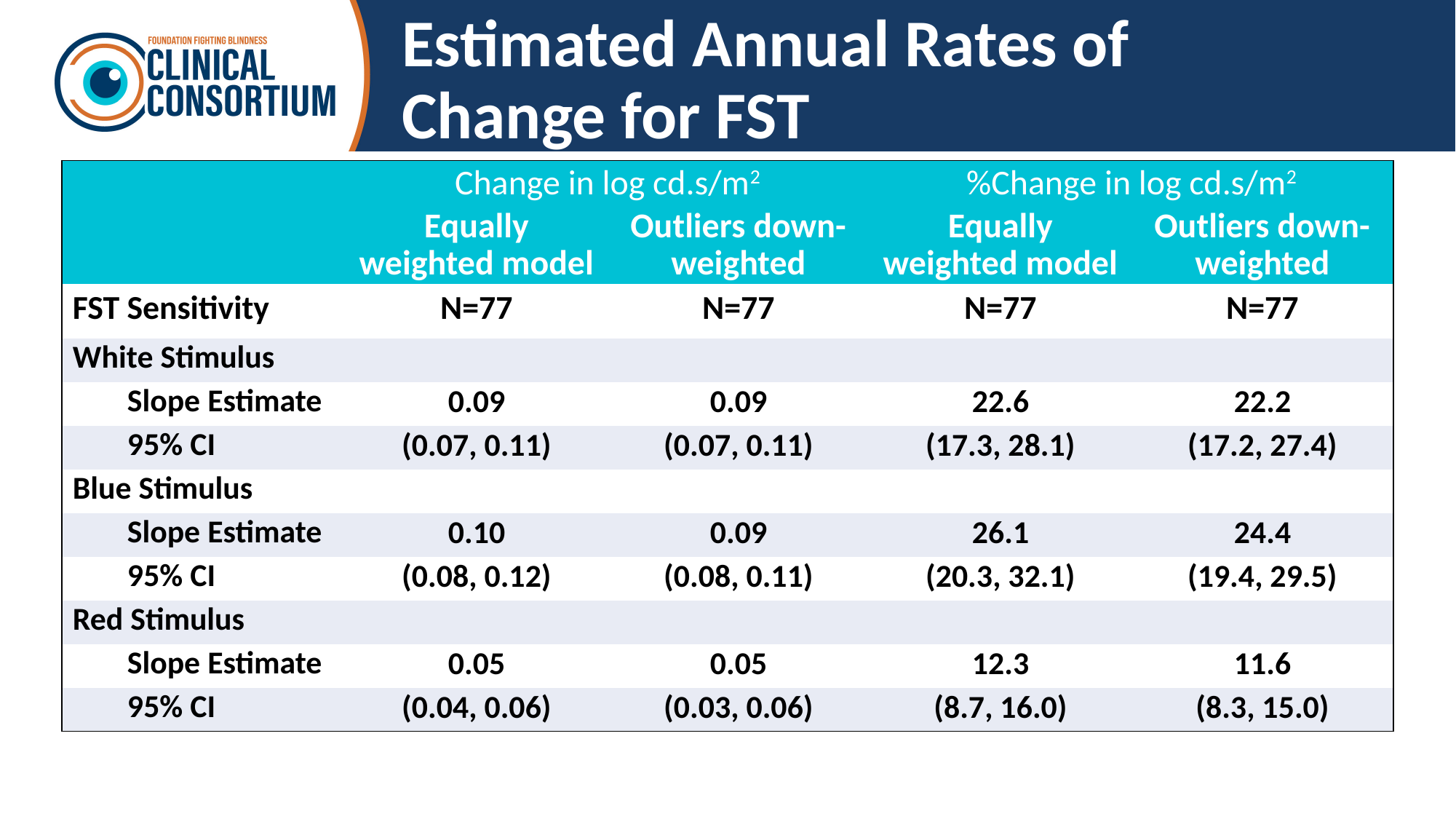

# Estimated Annual Rates of Change for FST
|  | Change in log cd.s/m2 |  | %Change in log cd.s/m2 |  |
| --- | --- | --- | --- | --- |
|  | Equally weighted model | Outliers down-weighted | Equally weighted model | Outliers down-weighted |
| FST Sensitivity | N=77 | N=77 | N=77 | N=77 |
| White Stimulus |  |  |  |  |
| Slope Estimate | 0.09 | 0.09 | 22.6 | 22.2 |
| 95% CI | (0.07, 0.11) | (0.07, 0.11) | (17.3, 28.1) | (17.2, 27.4) |
| Blue Stimulus |  |  |  |  |
| Slope Estimate | 0.10 | 0.09 | 26.1 | 24.4 |
| 95% CI | (0.08, 0.12) | (0.08, 0.11) | (20.3, 32.1) | (19.4, 29.5) |
| Red Stimulus |  |  |  |  |
| Slope Estimate | 0.05 | 0.05 | 12.3 | 11.6 |
| 95% CI | (0.04, 0.06) | (0.03, 0.06) | (8.7, 16.0) | (8.3, 15.0) |